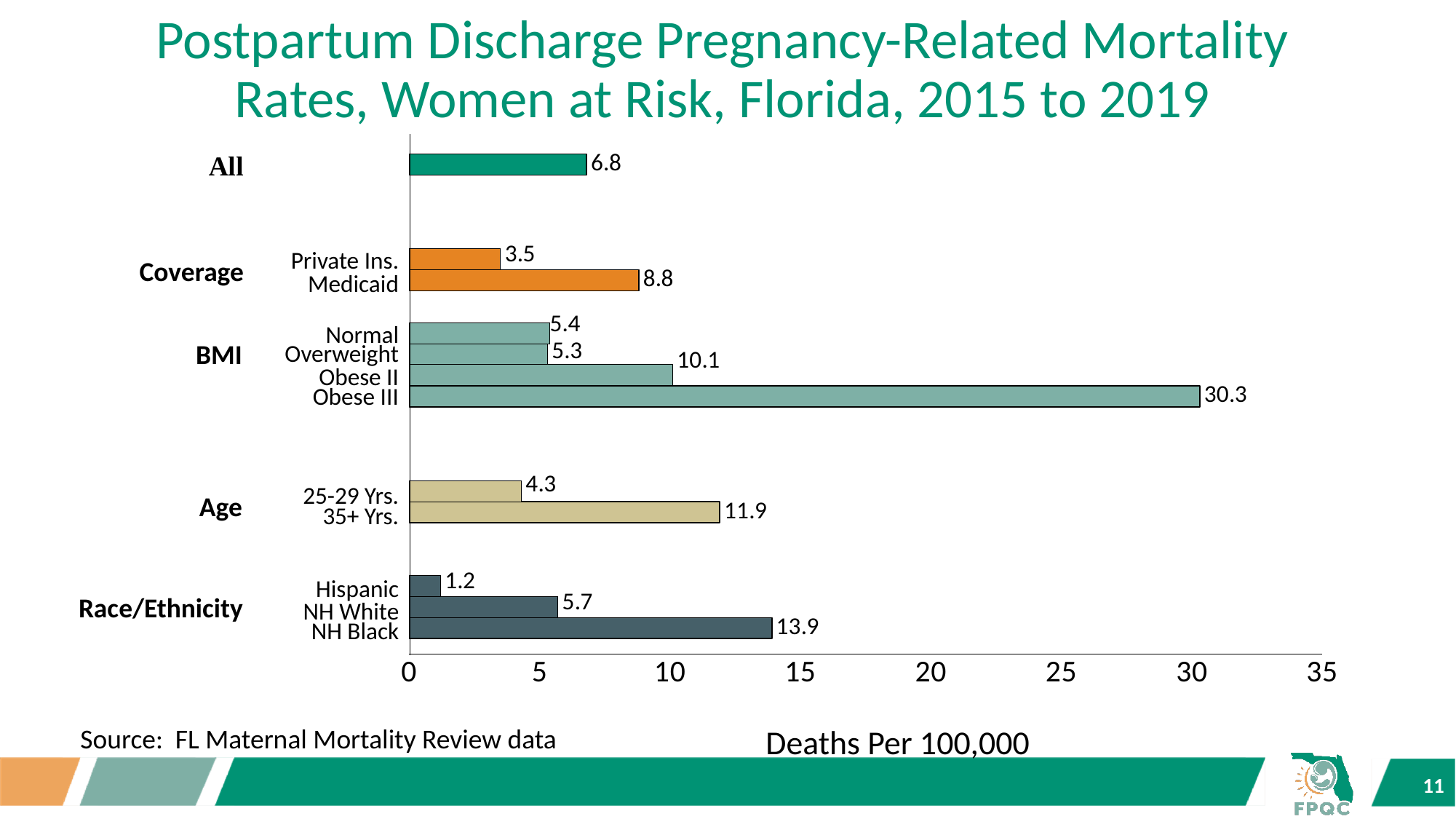

# Postpartum Discharge Pregnancy-Related Mortality Rates, Women at Risk, Florida, 2015 to 2019

### Chart

| Category |  |  |  |  |
|---|---|---|---|---|
| Race/Ethnicity | 13.9 | 5.7 | 1.2 | None |
| Age | 11.9 | 4.3 | None | None |
| BMI | 30.3 | 10.1 | 5.3 | 5.4 |
| Insurance | 8.8 | 3.5 | None | None |
| All | 6.8 | None | None | None |
Private Ins.
Coverage
Medicaid
Normal
BMI
Overweight
Obese II
Obese III
25-29 Yrs.
Age
35+ Yrs.
Hispanic
Race/Ethnicity
NH White
NH Black
Deaths Per 100,000
Source:  FL Maternal Mortality Review data
11